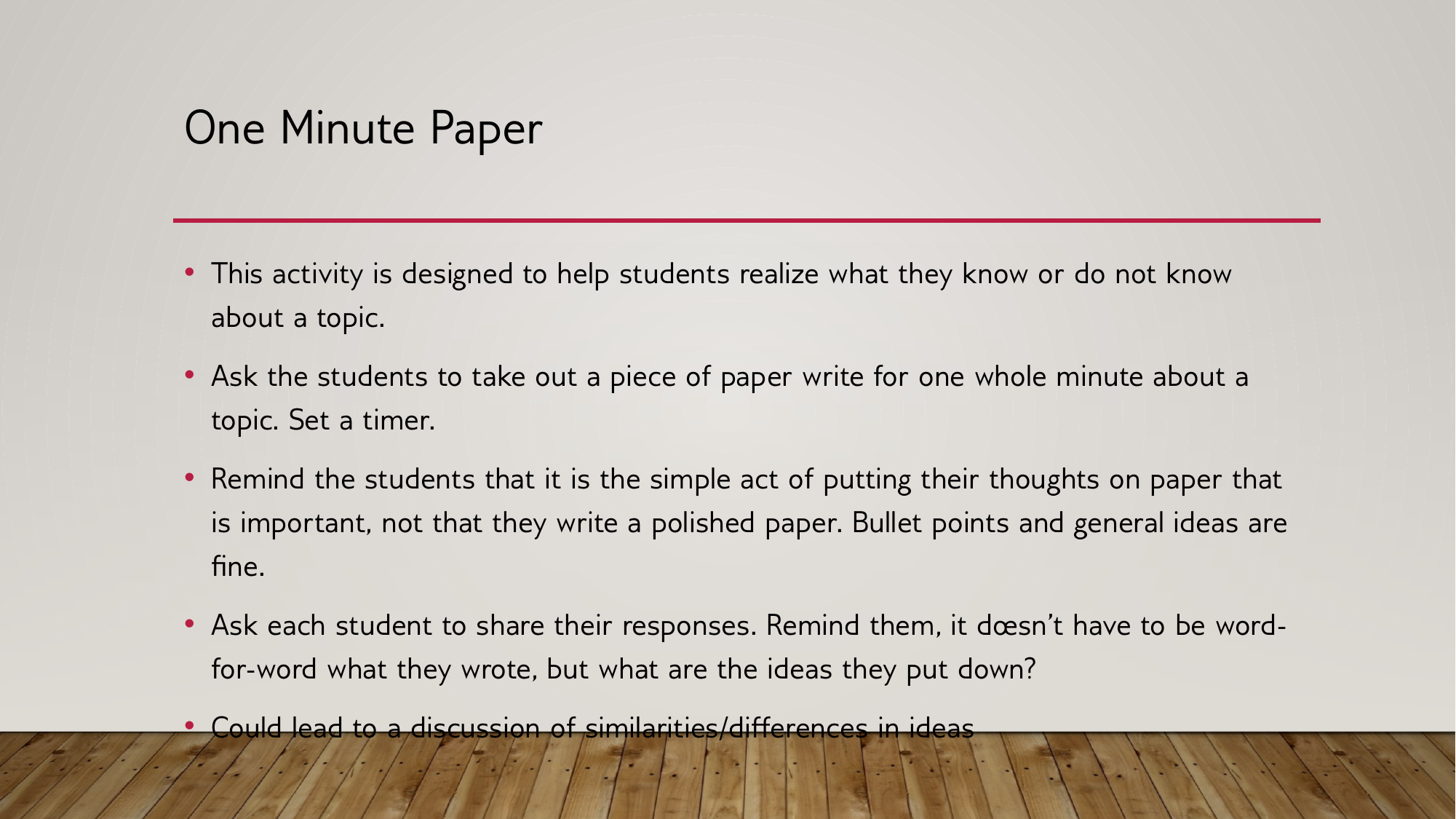

# One Minute Paper
This activity is designed to help students realize what they know or do not know about a topic.
Ask the students to take out a piece of paper write for one whole minute about a topic. Set a timer.
Remind the students that it is the simple act of putting their thoughts on paper that is important, not that they write a polished paper. Bullet points and general ideas are fine.
Ask each student to share their responses. Remind them, it doesn’t have to be word-for-word what they wrote, but what are the ideas they put down?
Could lead to a discussion of similarities/differences in ideas